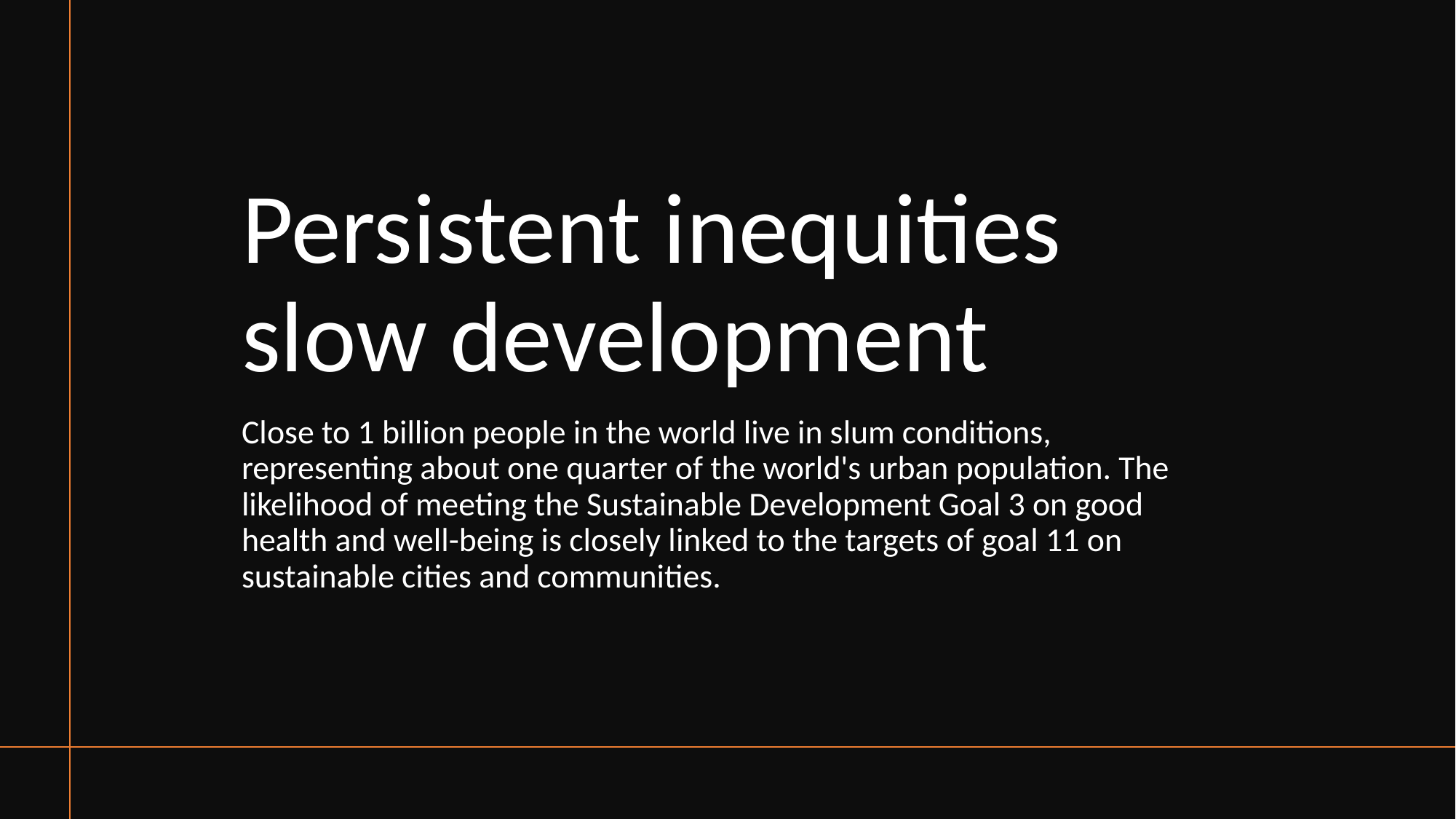

# Persistent inequities slow development
Close to 1 billion people in the world live in slum conditions, representing about one quarter of the world's urban population. The likelihood of meeting the Sustainable Development Goal 3 on good health and well-being is closely linked to the targets of goal 11 on sustainable cities and communities.